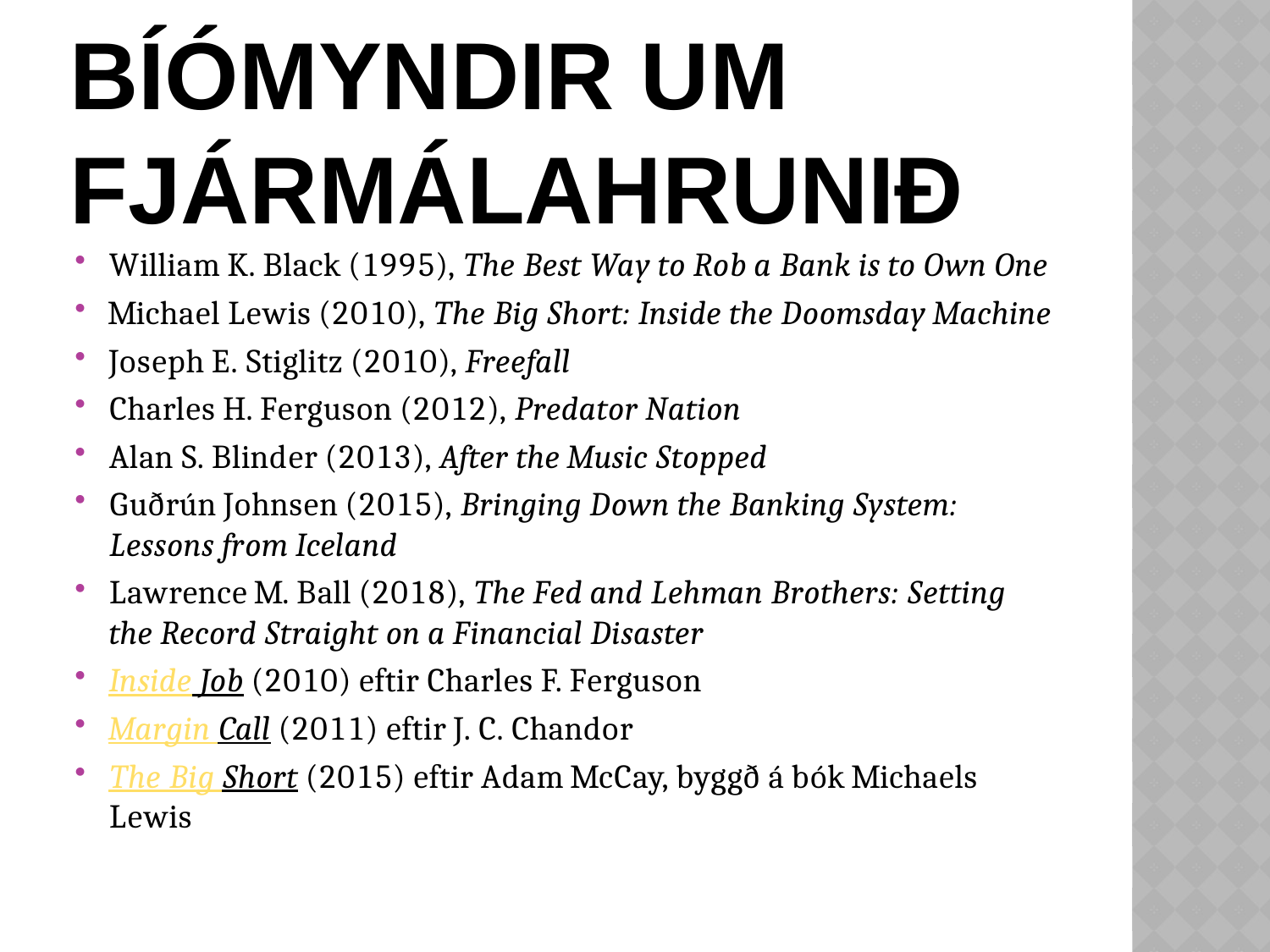

# Bækur og bíómyndir um fjármálahrunið
William K. Black (1995), The Best Way to Rob a Bank is to Own One
Michael Lewis (2010), The Big Short: Inside the Doomsday Machine
Joseph E. Stiglitz (2010), Freefall
Charles H. Ferguson (2012), Predator Nation
Alan S. Blinder (2013), After the Music Stopped
Guðrún Johnsen (2015), Bringing Down the Banking System: Lessons from Iceland
Lawrence M. Ball (2018), The Fed and Lehman Brothers: Setting the Record Straight on a Financial Disaster
Inside Job (2010) eftir Charles F. Ferguson
Margin Call (2011) eftir J. C. Chandor
The Big Short (2015) eftir Adam McCay, byggð á bók Michaels Lewis